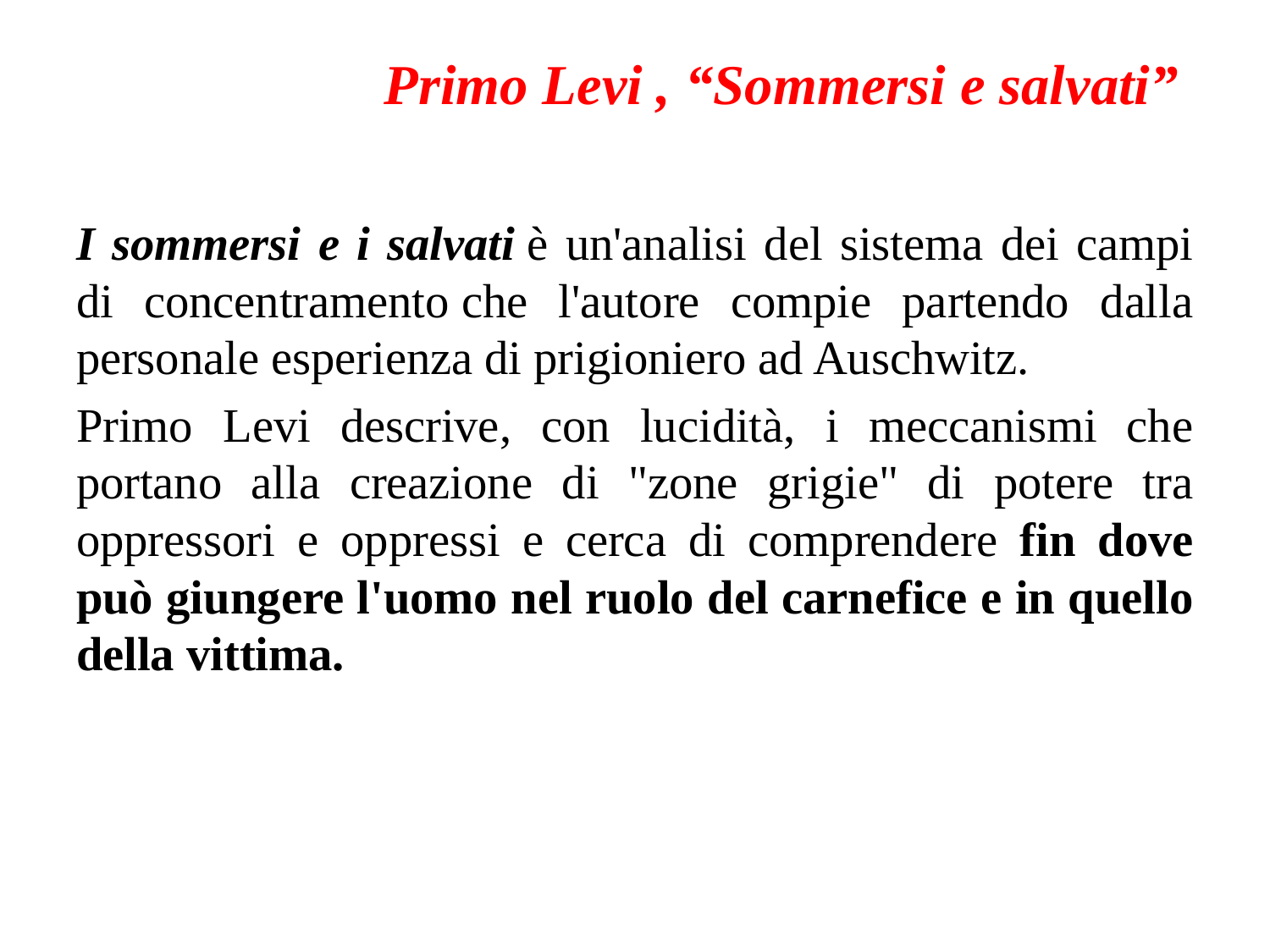

# Primo Levi , “Sommersi e salvati”
I sommersi e i salvati è un'analisi del sistema dei campi di concentramento che l'autore compie partendo dalla personale esperienza di prigioniero ad Auschwitz.
Primo Levi descrive, con lucidità, i meccanismi che portano alla creazione di "zone grigie" di potere tra oppressori e oppressi e cerca di comprendere fin dove può giungere l'uomo nel ruolo del carnefice e in quello della vittima.